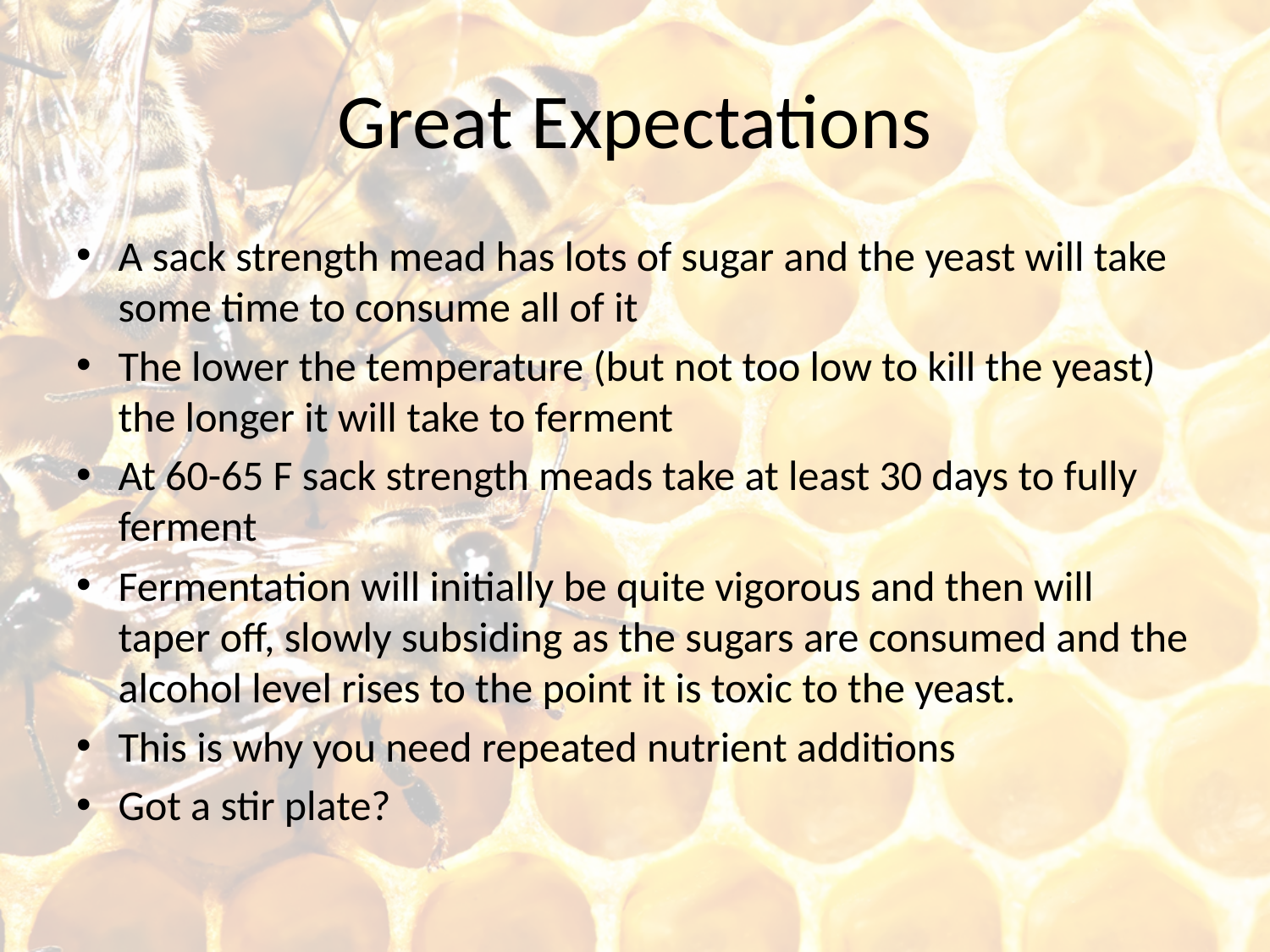

# Great Expectations
A sack strength mead has lots of sugar and the yeast will take some time to consume all of it
The lower the temperature (but not too low to kill the yeast) the longer it will take to ferment
At 60-65 F sack strength meads take at least 30 days to fully ferment
Fermentation will initially be quite vigorous and then will taper off, slowly subsiding as the sugars are consumed and the alcohol level rises to the point it is toxic to the yeast.
This is why you need repeated nutrient additions
Got a stir plate?